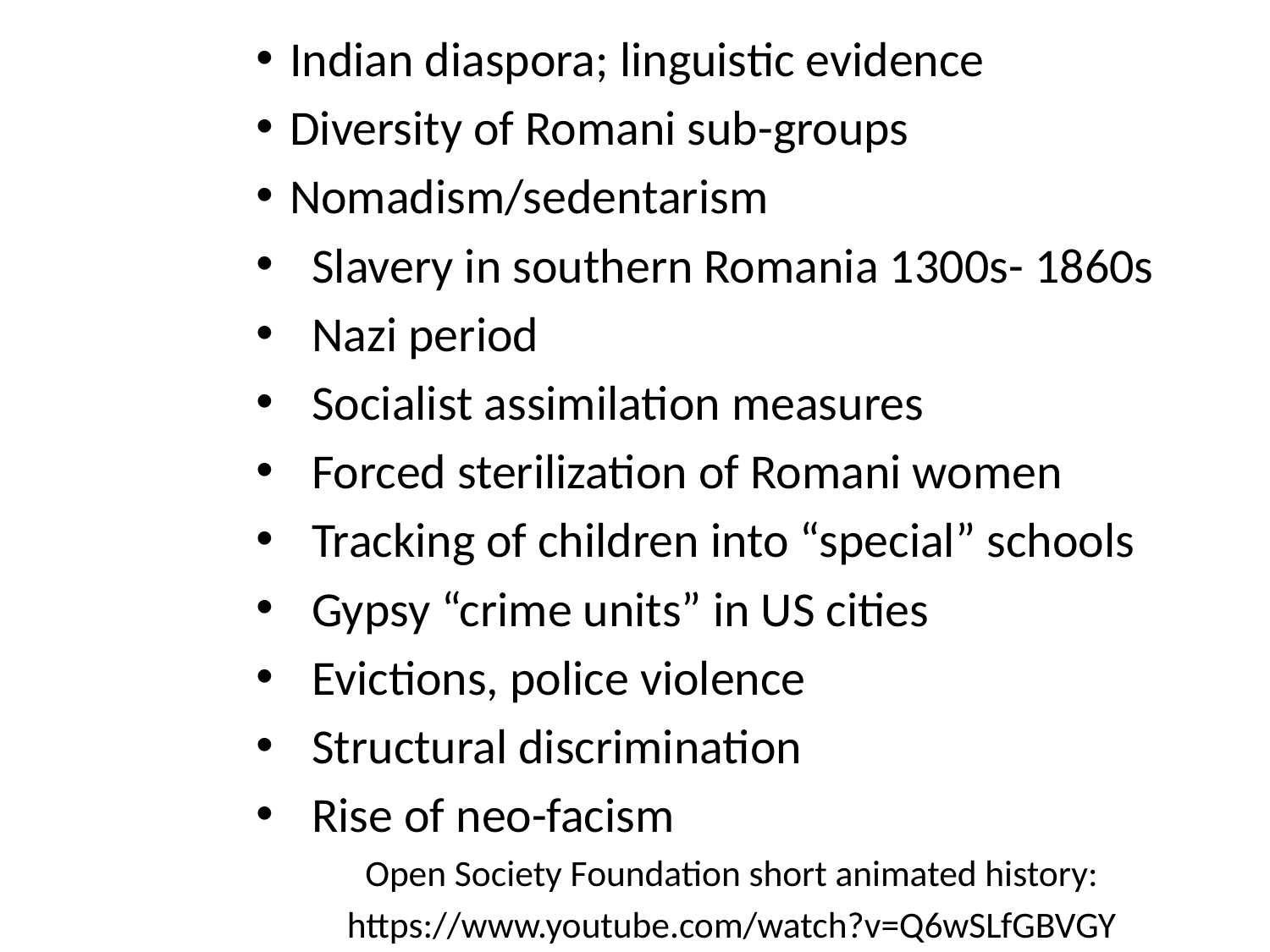

Indian diaspora; linguistic evidence
Diversity of Romani sub-groups
Nomadism/sedentarism
 Slavery in southern Romania 1300s- 1860s
 Nazi period
 Socialist assimilation measures
 Forced sterilization of Romani women
 Tracking of children into “special” schools
 Gypsy “crime units” in US cities
 Evictions, police violence
 Structural discrimination
 Rise of neo-facism
Open Society Foundation short animated history:
https://www.youtube.com/watch?v=Q6wSLfGBVGY